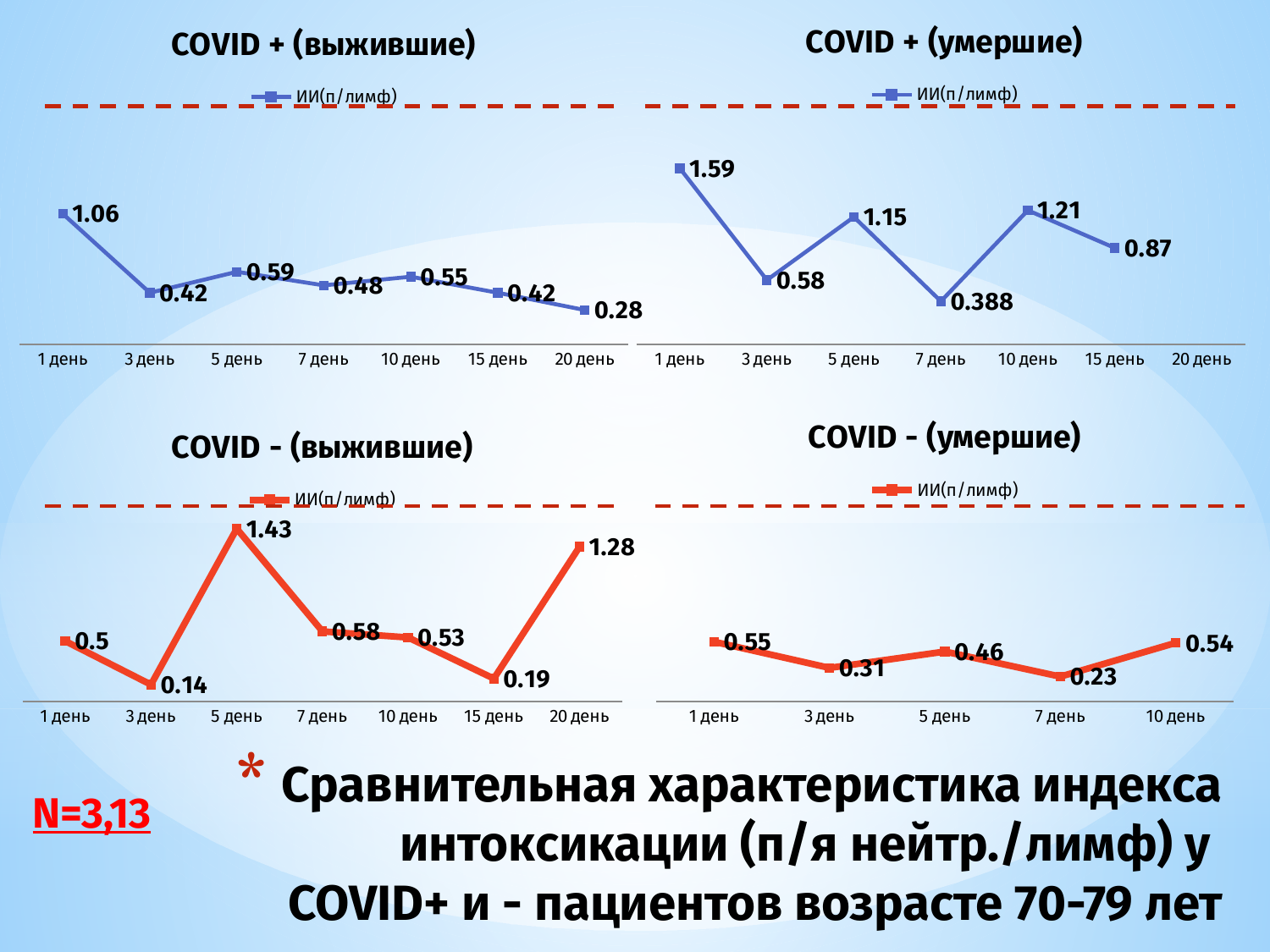

### Chart: COVID + (умершие)

| Category | ИИ(п/лимф) |
|---|---|
| 1 день | 1.59 |
| 3 день | 0.58 |
| 5 день | 1.15 |
| 7 день | 0.388 |
| 10 день | 1.21 |
| 15 день | 0.87 |
| 20 день | None |

### Chart: COVID + (выжившие)

| Category | ИИ(п/лимф) |
|---|---|
| 1 день | 1.06 |
| 3 день | 0.42 |
| 5 день | 0.59 |
| 7 день | 0.48 |
| 10 день | 0.55 |
| 15 день | 0.42 |
| 20 день | 0.28 |

### Chart: COVID - (умершие)

| Category | ИИ(п/лимф) |
|---|---|
| 1 день | 0.55 |
| 3 день | 0.31 |
| 5 день | 0.46 |
| 7 день | 0.23 |
| 10 день | 0.54 |

### Chart: COVID - (выжившие)

| Category | ИИ(п/лимф) |
|---|---|
| 1 день | 0.5 |
| 3 день | 0.14 |
| 5 день | 1.43 |
| 7 день | 0.58 |
| 10 день | 0.53 |
| 15 день | 0.19 |
| 20 день | 1.28 |
# Сравнительная характеристика индекса интоксикации (п/я нейтр./лимф) у
COVID+ и - пациентов возрасте 70-79 лет
N=3,13